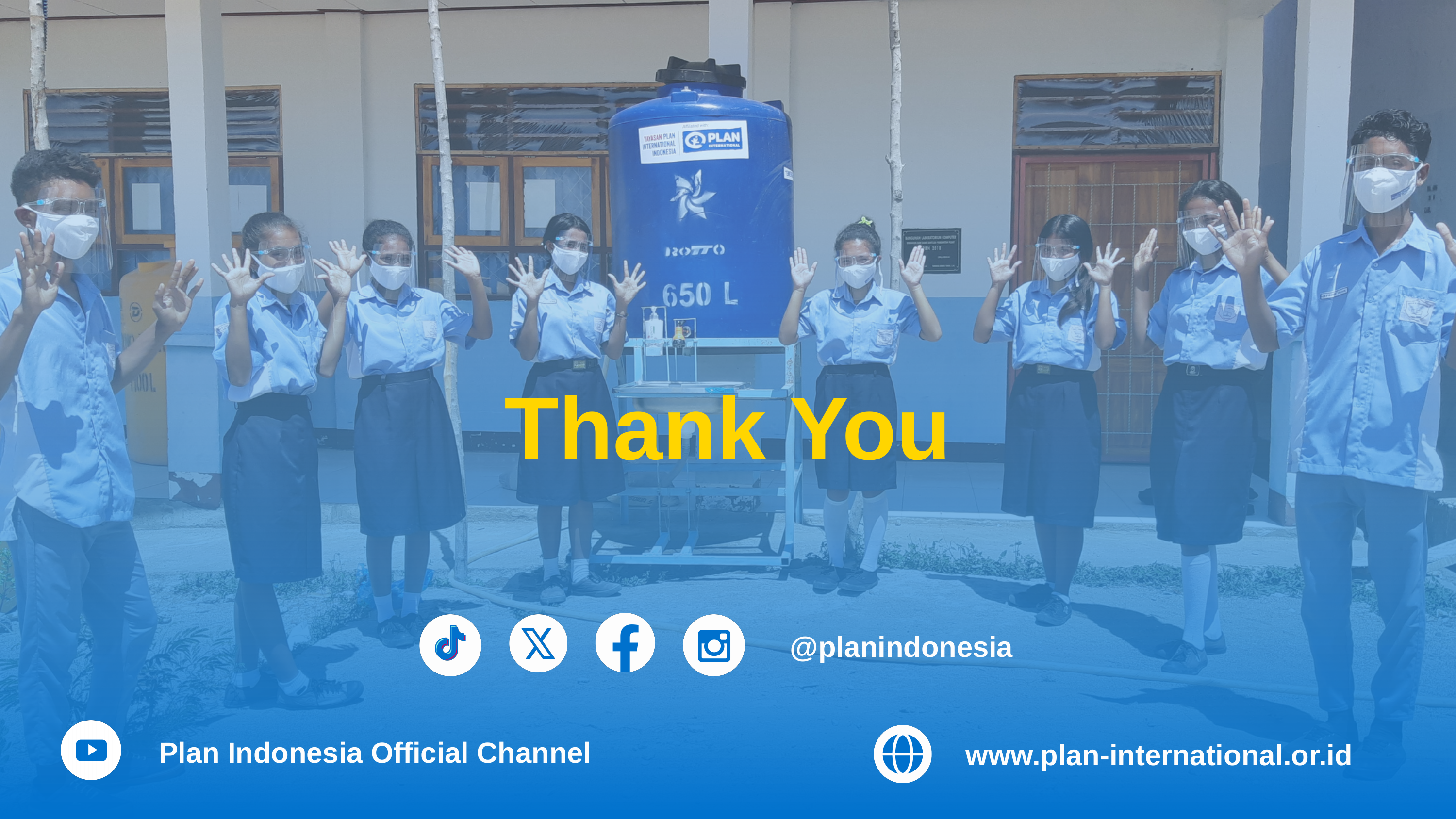

Thank You

@planindonesia

Plan Indonesia Official Channel
www.plan-international.or.id